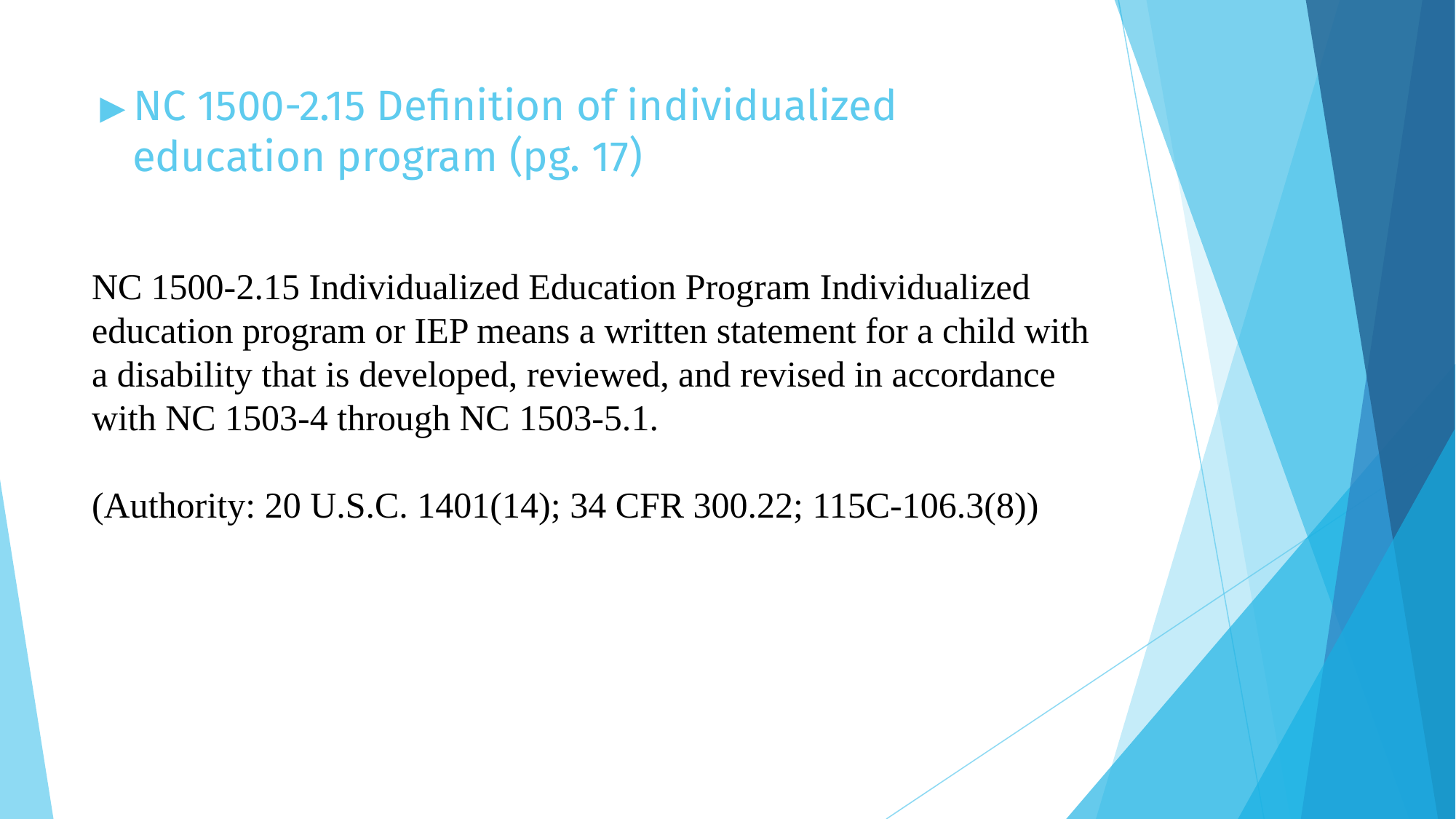

# NC 1500-2.15 Definition of individualized education program (pg. 17)
NC 1500-2.15 Individualized Education Program Individualized education program or IEP means a written statement for a child with a disability that is developed, reviewed, and revised in accordance with NC 1503-4 through NC 1503-5.1.

(Authority: 20 U.S.C. 1401(14); 34 CFR 300.22; 115C-106.3(8))